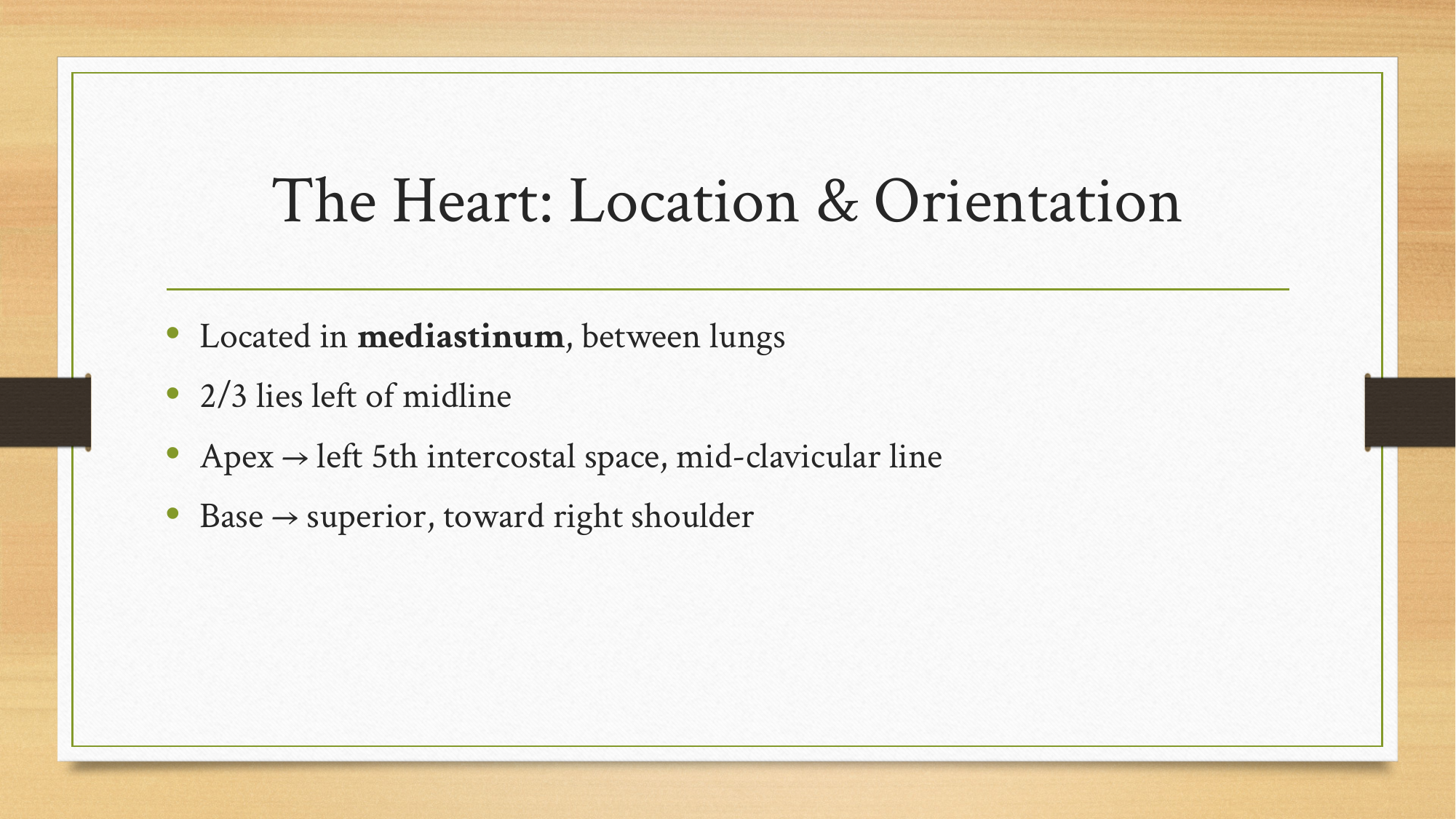

# The Heart: Location & Orientation
Located in mediastinum, between lungs
2/3 lies left of midline
Apex → left 5th intercostal space, mid-clavicular line
Base → superior, toward right shoulder